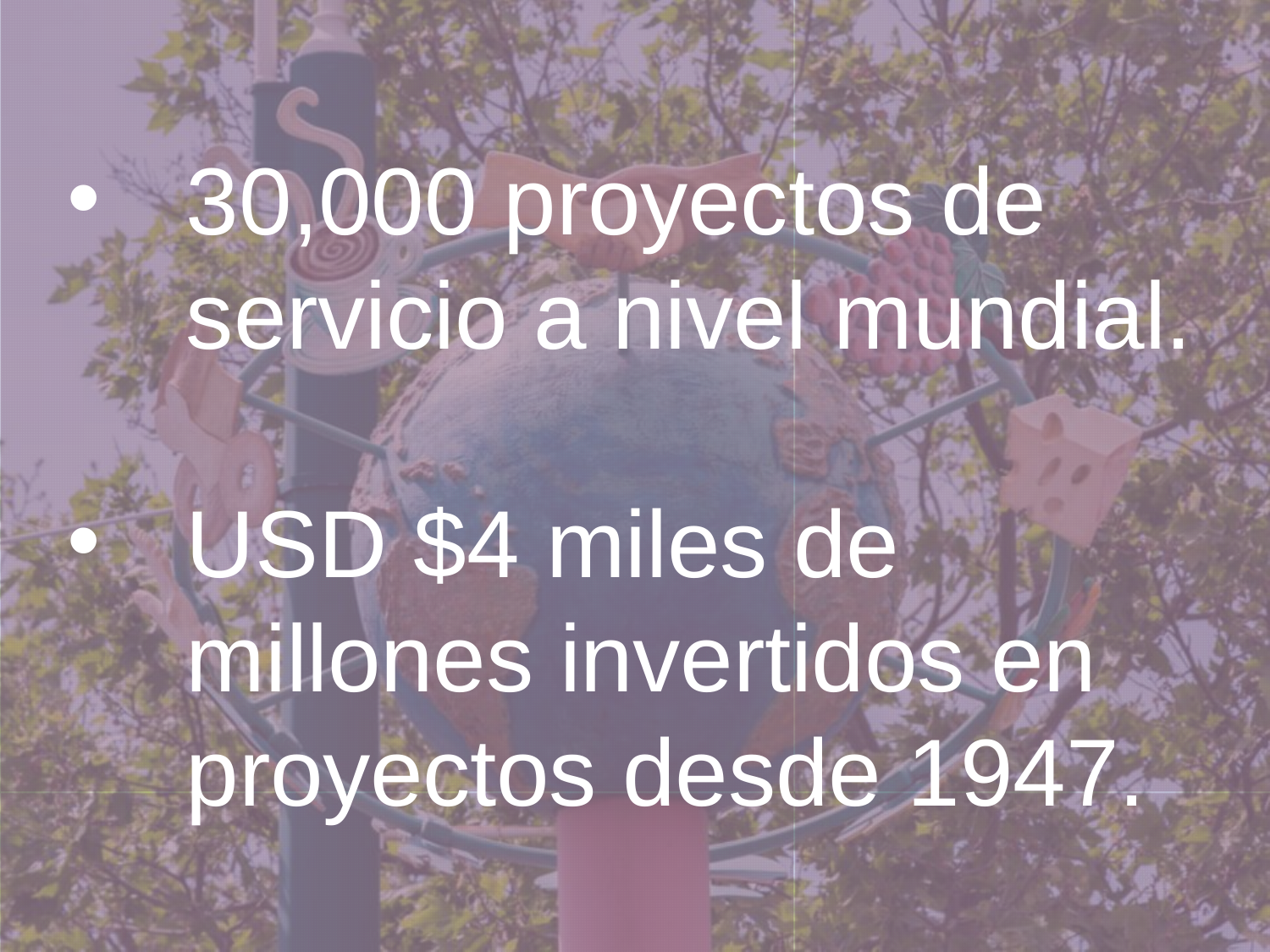

30,000 proyectos de servicio a nivel mundial.

USD $4 miles de millones invertidos en proyectos desde 1947.